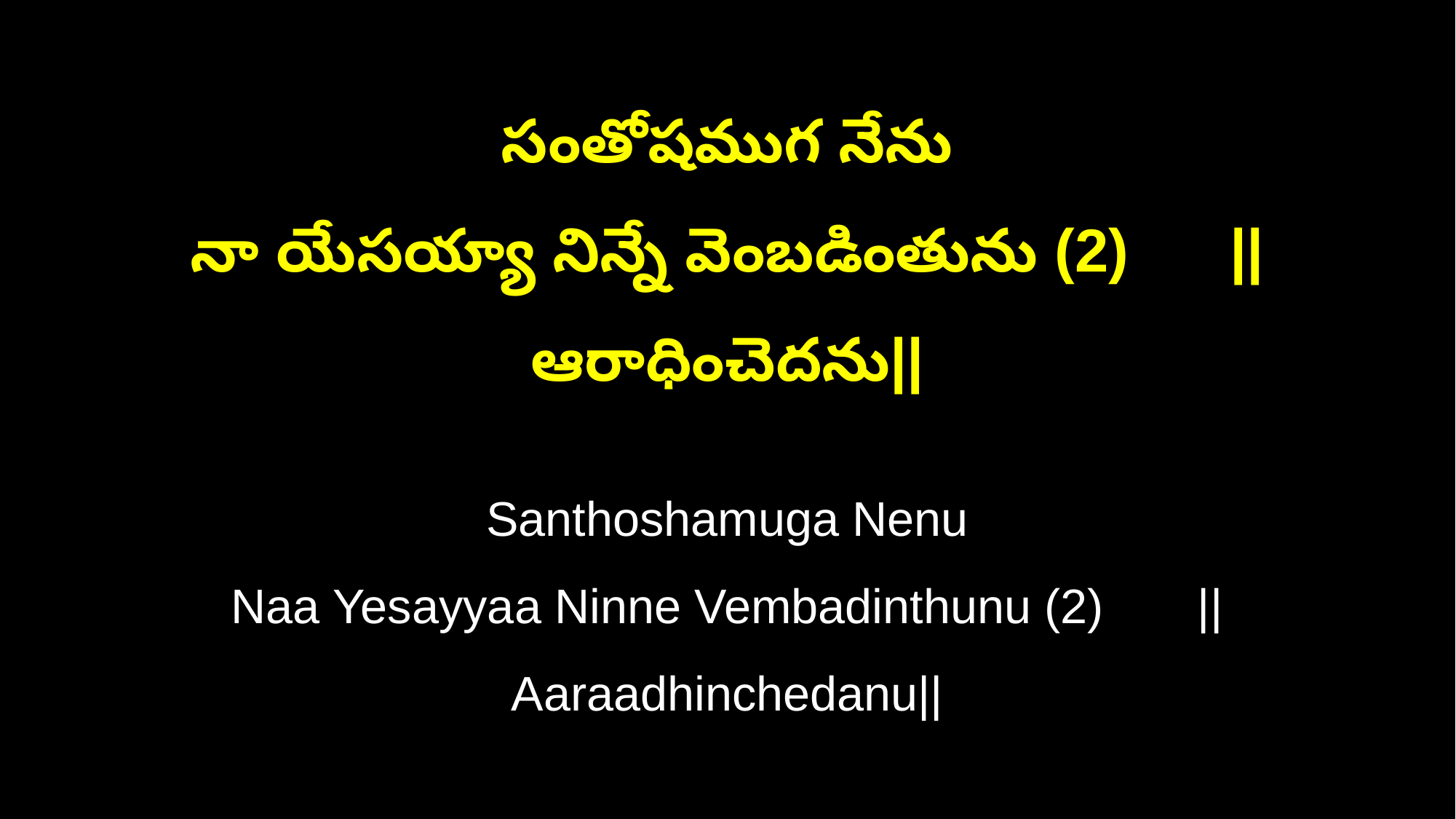

సంతోషముగ నేను
నా యేసయ్యా నిన్నే వెంబడింతును (2)      ||ఆరాధించెదను||
Santhoshamuga Nenu
Naa Yesayyaa Ninne Vembadinthunu (2)       ||Aaraadhinchedanu||